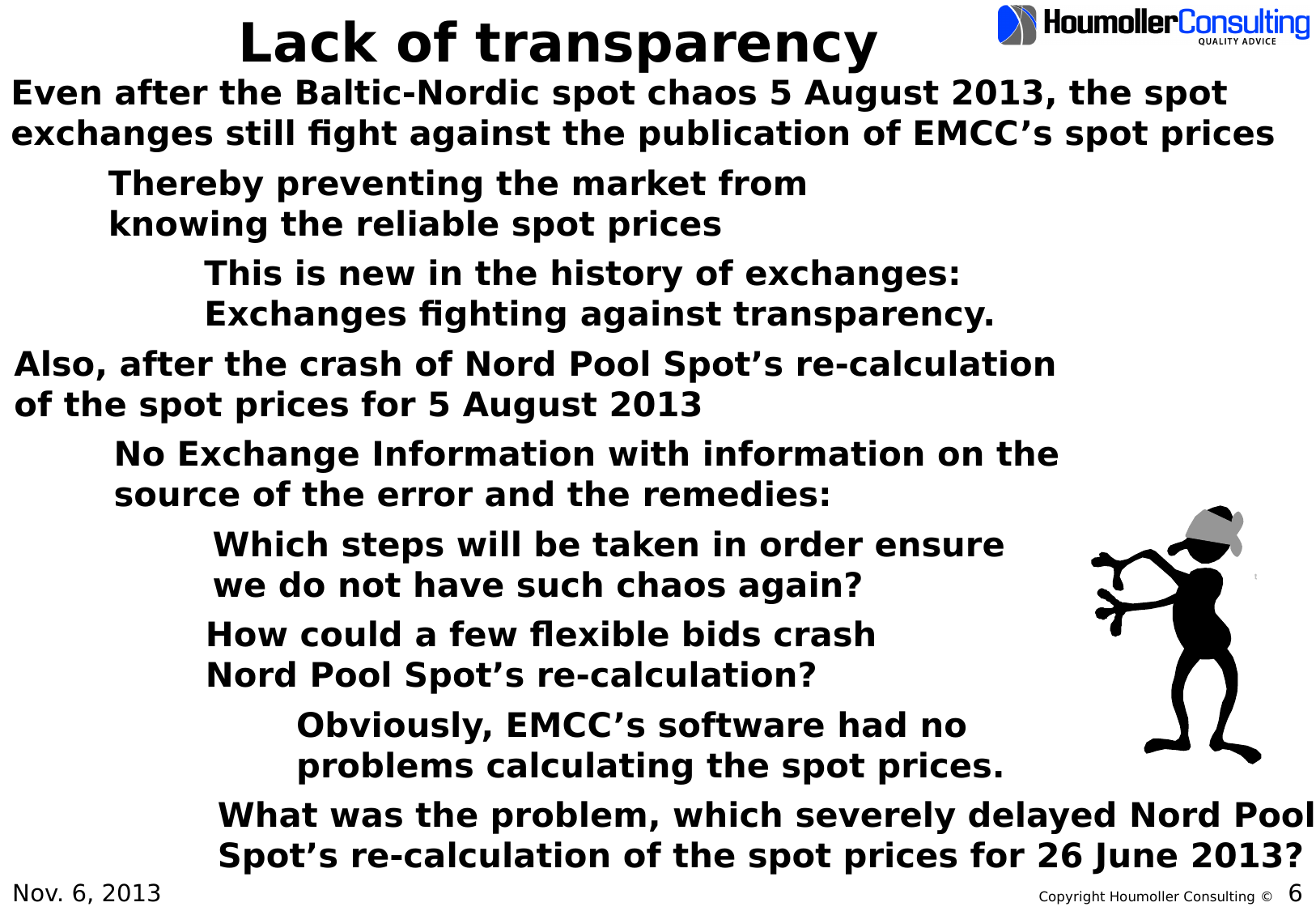

# Lack of transparency
Even after the Baltic-Nordic spot chaos 5 August 2013, the spot
exchanges still fight against the publication of EMCC’s spot prices
Thereby preventing the market from
knowing the reliable spot prices
This is new in the history of exchanges:
Exchanges fighting against transparency.
Also, after the crash of Nord Pool Spot’s re-calculation
of the spot prices for 5 August 2013
No Exchange Information with information on the
source of the error and the remedies:

Which steps will be taken in order ensure
we do not have such chaos again?
How could a few flexible bids crash
Nord Pool Spot’s re-calculation?
Obviously, EMCC’s software had no
problems calculating the spot prices.
What was the problem, which severely delayed Nord Pool
Spot’s re-calculation of the spot prices for 26 June 2013?
Nov. 6, 2013
6